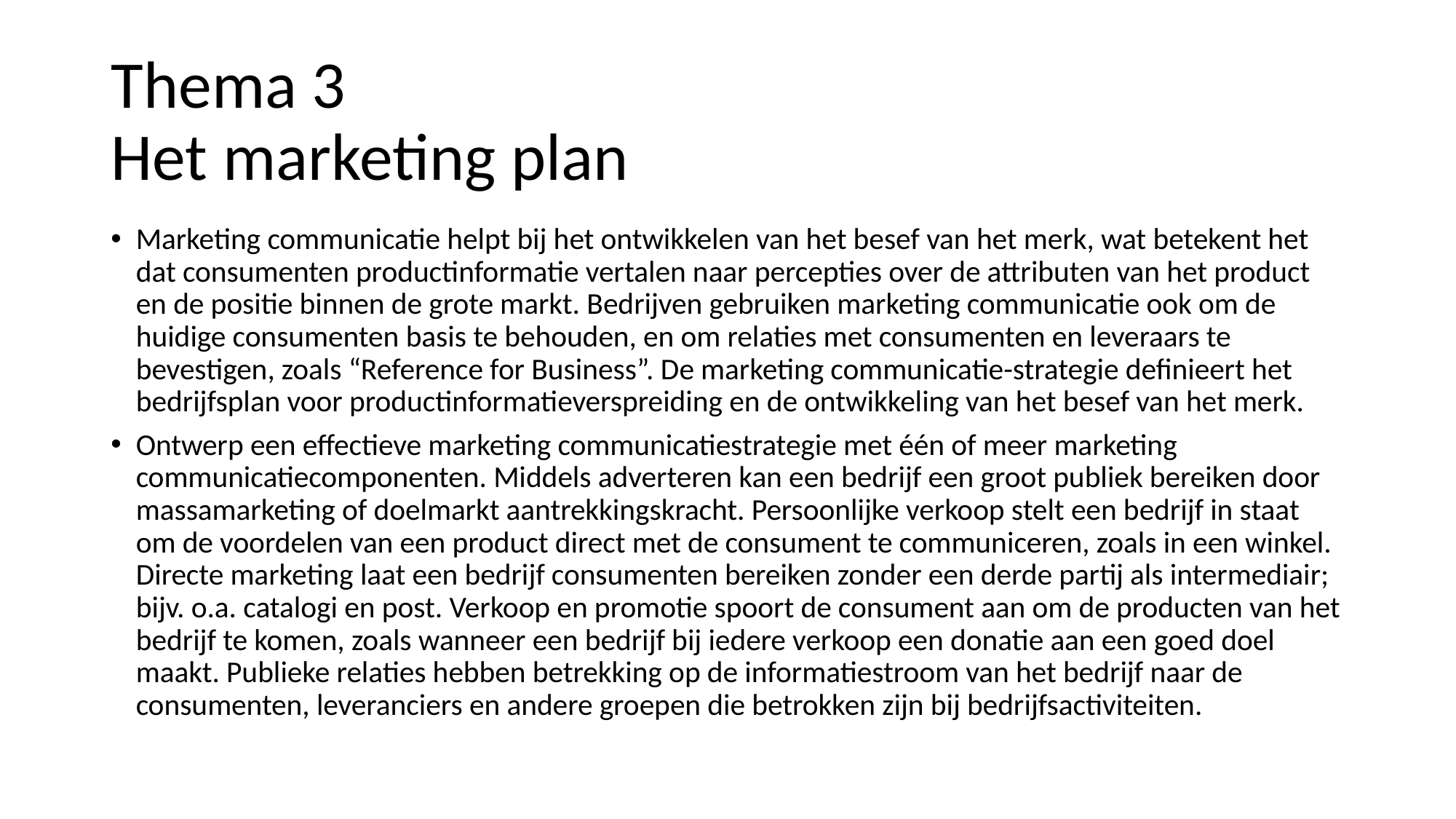

# Thema 3 Het marketing plan
Marketing communicatie helpt bij het ontwikkelen van het besef van het merk, wat betekent het dat consumenten productinformatie vertalen naar percepties over de attributen van het product en de positie binnen de grote markt. Bedrijven gebruiken marketing communicatie ook om de huidige consumenten basis te behouden, en om relaties met consumenten en leveraars te bevestigen, zoals “Reference for Business”. De marketing communicatie-strategie definieert het bedrijfsplan voor productinformatieverspreiding en de ontwikkeling van het besef van het merk.
Ontwerp een effectieve marketing communicatiestrategie met één of meer marketing communicatiecomponenten. Middels adverteren kan een bedrijf een groot publiek bereiken door massamarketing of doelmarkt aantrekkingskracht. Persoonlijke verkoop stelt een bedrijf in staat om de voordelen van een product direct met de consument te communiceren, zoals in een winkel. Directe marketing laat een bedrijf consumenten bereiken zonder een derde partij als intermediair; bijv. o.a. catalogi en post. Verkoop en promotie spoort de consument aan om de producten van het bedrijf te komen, zoals wanneer een bedrijf bij iedere verkoop een donatie aan een goed doel maakt. Publieke relaties hebben betrekking op de informatiestroom van het bedrijf naar de consumenten, leveranciers en andere groepen die betrokken zijn bij bedrijfsactiviteiten.